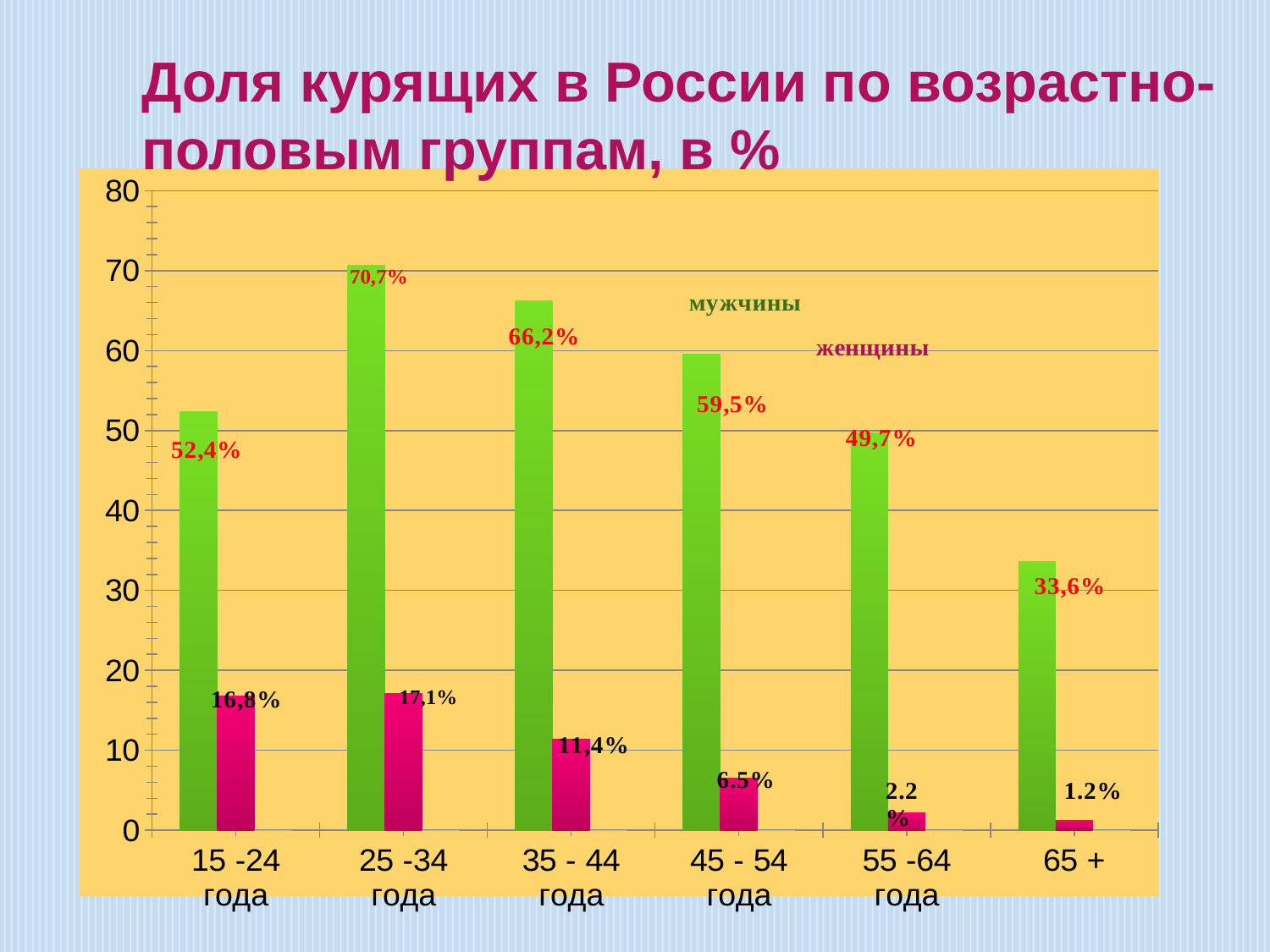

Доля курящих в России по возрастно-половым группам, в %

### Chart

| Category | Ряд 1 | Ряд 2 | Ряд 3 |
|---|---|---|---|
| 15 -24 года | 52.4 | 16.8 | None |
| 25 -34 года | 70.7 | 17.1 | None |
| 35 - 44 года | 66.2 | 11.4 | None |
| 45 - 54 года | 59.5 | 6.5 | None |
| 55 -64 года | 49.7 | 2.2 | None |
| 65 + | 33.6 | 1.2 | None |